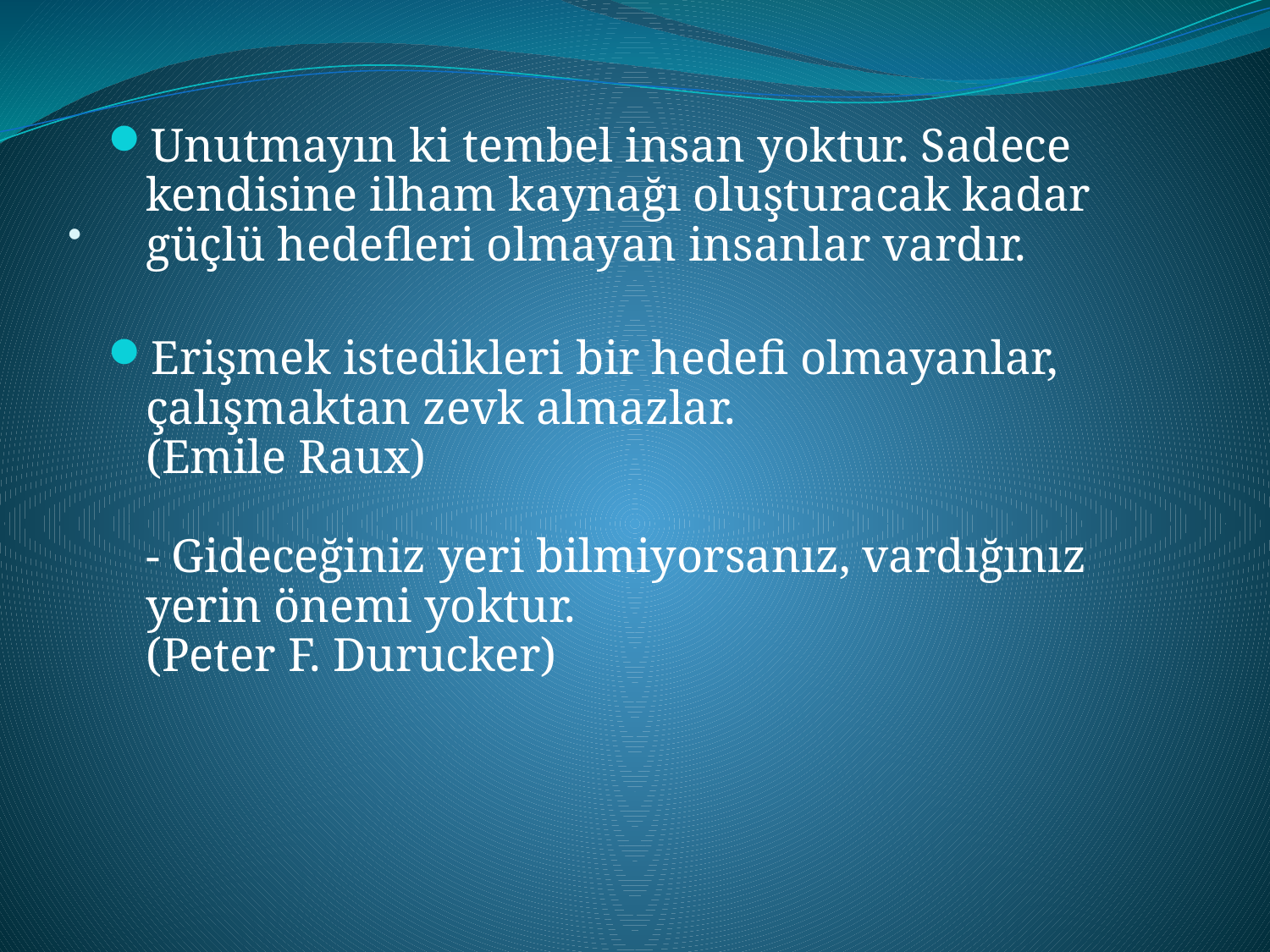

# .
Unutmayın ki tembel insan yoktur. Sadece kendisine ilham kaynağı oluşturacak kadar güçlü hedefleri olmayan insanlar vardır.
Erişmek istedikleri bir hedefi olmayanlar, çalışmaktan zevk almazlar.
(Emile Raux)
- Gideceğiniz yeri bilmiyorsanız, vardığınız yerin önemi yoktur.
(Peter F. Durucker)